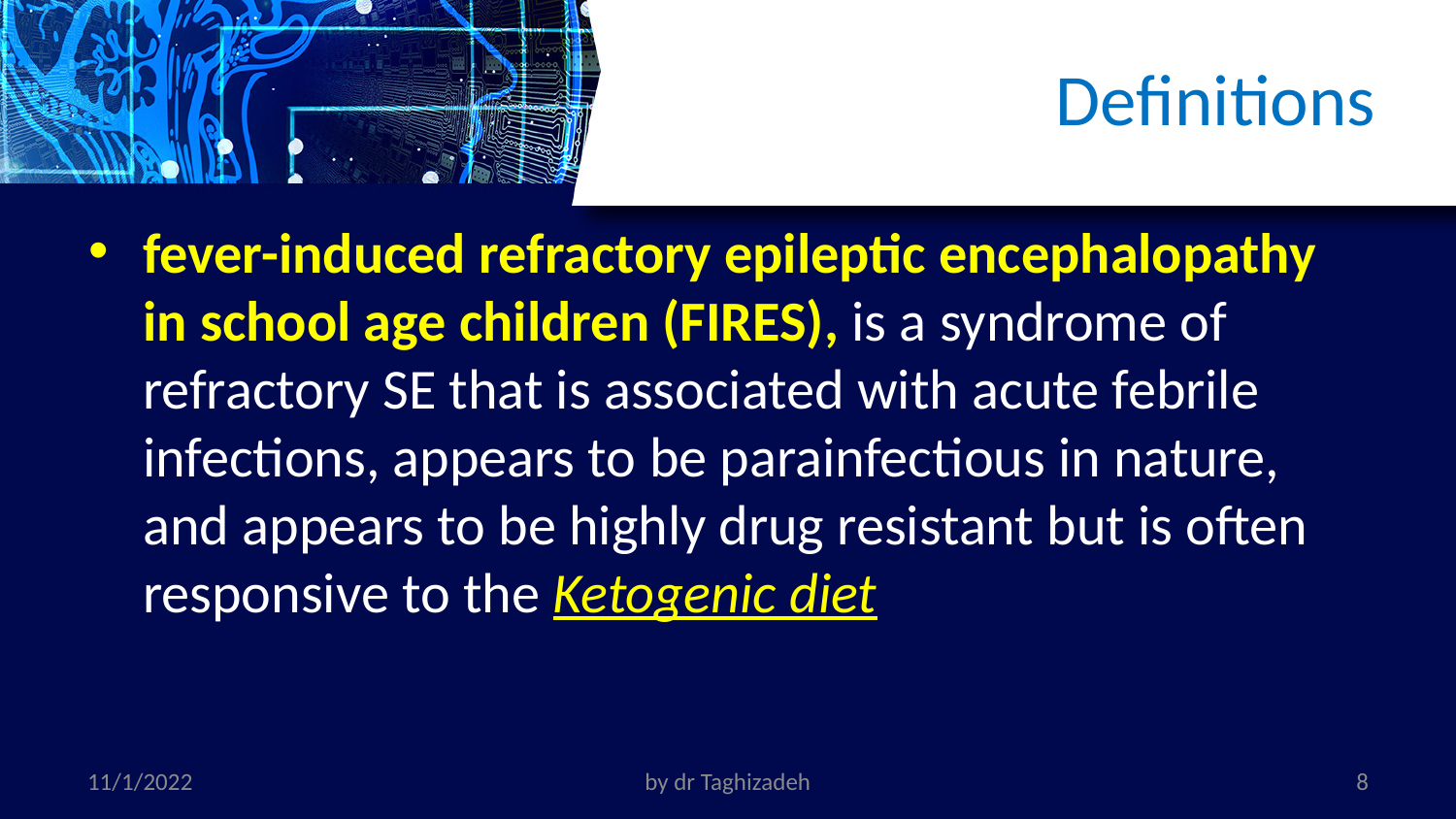

# Definitions
fever-induced refractory epileptic encephalopathy in school age children (FIRES), is a syndrome of refractory SE that is associated with acute febrile infections, appears to be parainfectious in nature, and appears to be highly drug resistant but is often responsive to the Ketogenic diet
11/1/2022
by dr Taghizadeh
8